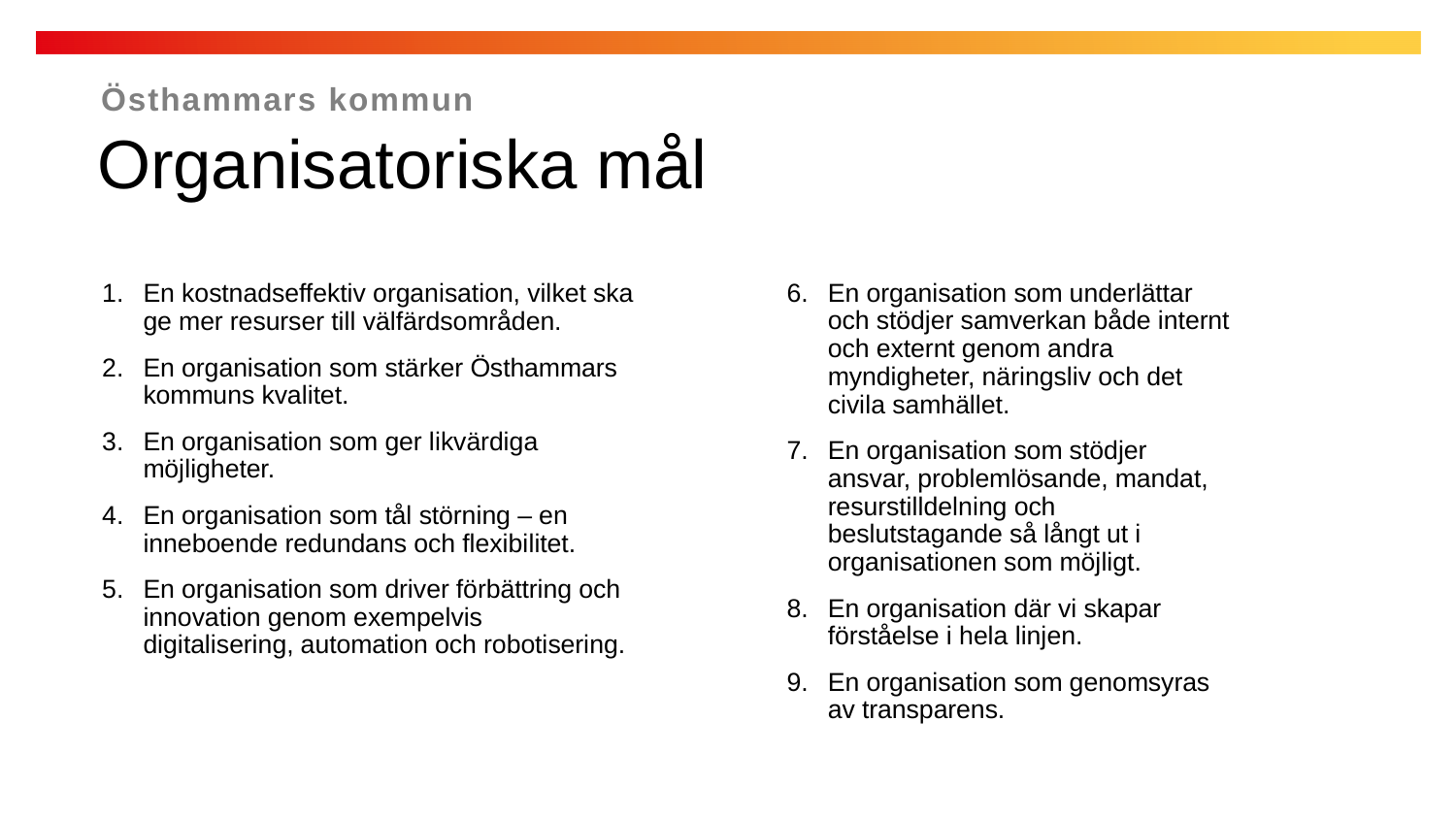

Östhammars kommun
Organisatoriska mål
En organisation som underlättar och stödjer samverkan både internt och externt genom andra myndigheter, näringsliv och det civila samhället.
En organisation som stödjer ansvar, problemlösande, mandat, resurstilldelning och beslutstagande så långt ut i organisationen som möjligt.
En organisation där vi skapar förståelse i hela linjen.
En organisation som genomsyras av transparens.
En kostnadseffektiv organisation, vilket ska ge mer resurser till välfärdsområden.
En organisation som stärker Östhammars kommuns kvalitet.
En organisation som ger likvärdiga möjligheter.
En organisation som tål störning – en inneboende redundans och flexibilitet.
En organisation som driver förbättring och innovation genom exempelvis digitalisering, automation och robotisering.